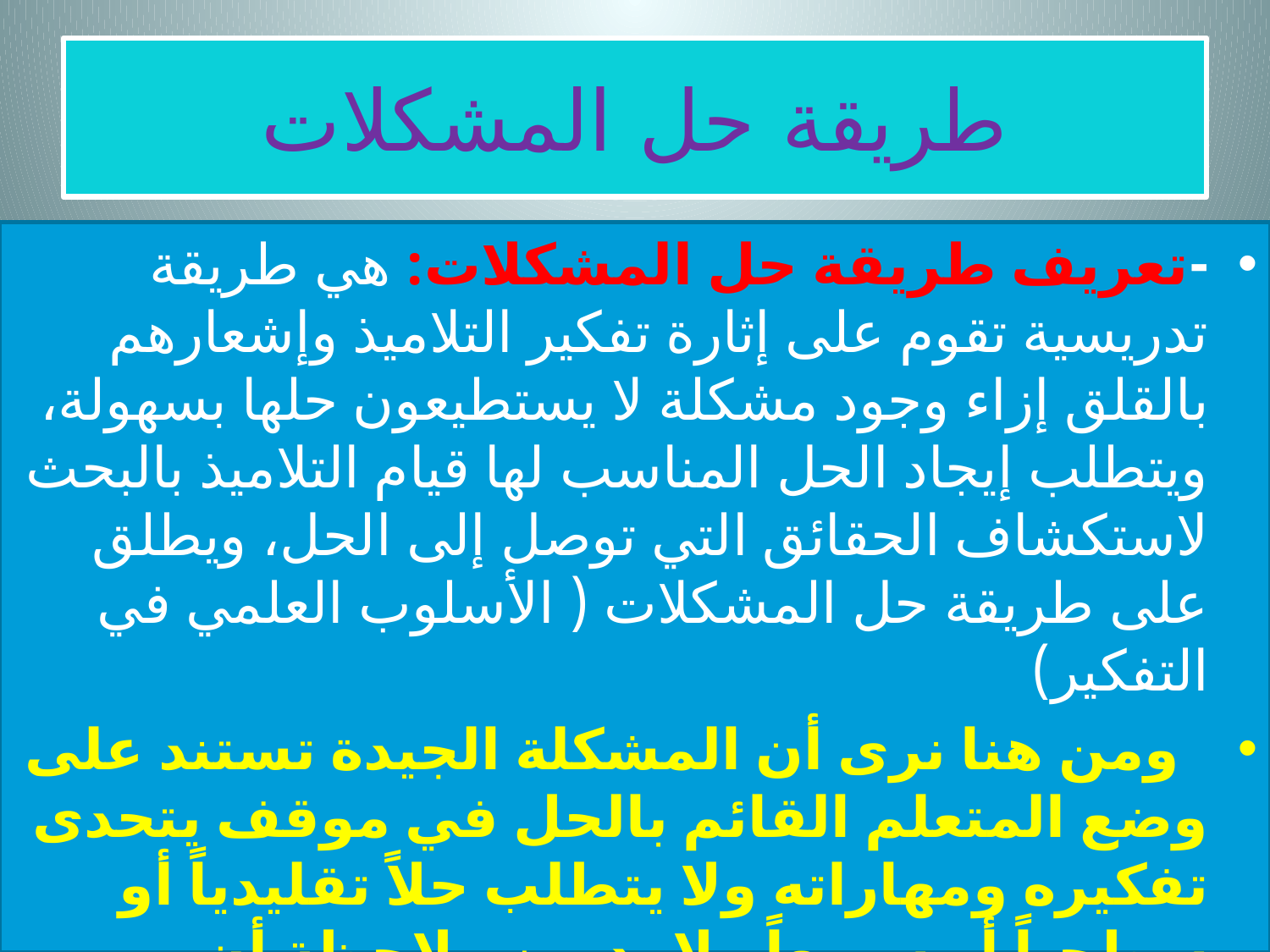

# طريقة حل المشكلات
-تعريف طريقة حل المشكلات: هي طريقة تدريسية تقوم على إثارة تفكير التلاميذ وإشعارهم بالقلق إزاء وجود مشكلة لا يستطيعون حلها بسهولة، ويتطلب إيجاد الحل المناسب لها قيام التلاميذ بالبحث لاستكشاف الحقائق التي توصل إلى الحل، ويطلق على طريقة حل المشكلات ( الأسلوب العلمي في التفكير)
  ومن هنا نرى أن المشكلة الجيدة تستند على وضع المتعلم القائم بالحل في موقف يتحدى تفكيره ومهاراته ولا يتطلب حلاً تقليدياً أو سطحياً أو سريعاً ولا بد من ملاحظة أن مستوى المشكلة مناسباً للمتعلم مع توفير عنصر الإثارة الدافعية.